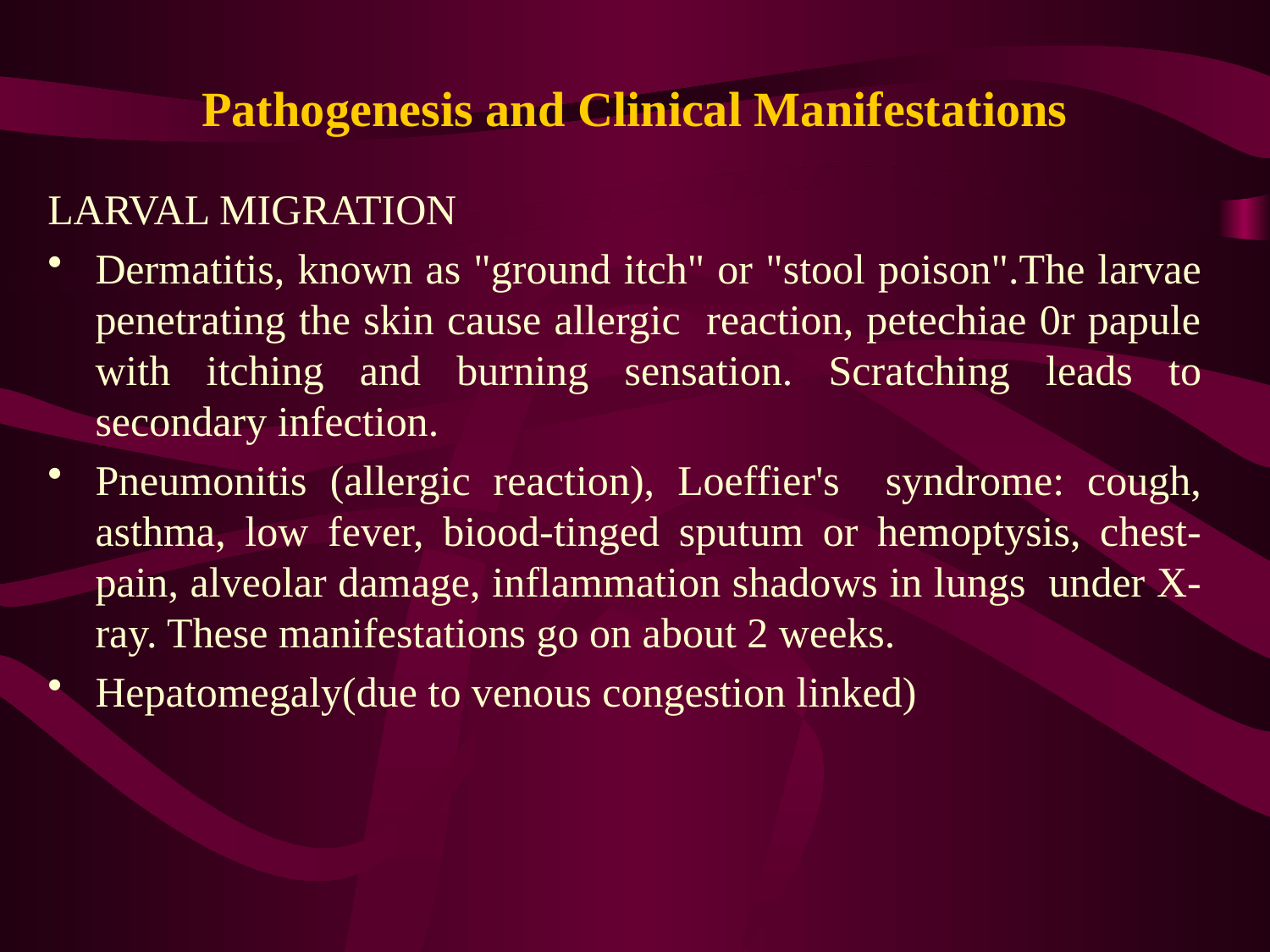

# Pathogenesis and Clinical Manifestations
LARVAL MIGRATION
Dermatitis, known as "ground itch" or "stool poison".The larvae penetrating the skin cause allergic  reaction, petechiae 0r papule with itching and burning sensation. Scratching leads to secondary infection.
Pneumonitis (allergic reaction), Loeffier's  syndrome: cough, asthma, low fever, biood-tinged sputum or hemoptysis, chest-pain, alveolar damage, inflammation shadows in lungs  under X-ray. These manifestations go on about 2 weeks.
Hepatomegaly(due to venous congestion linked)